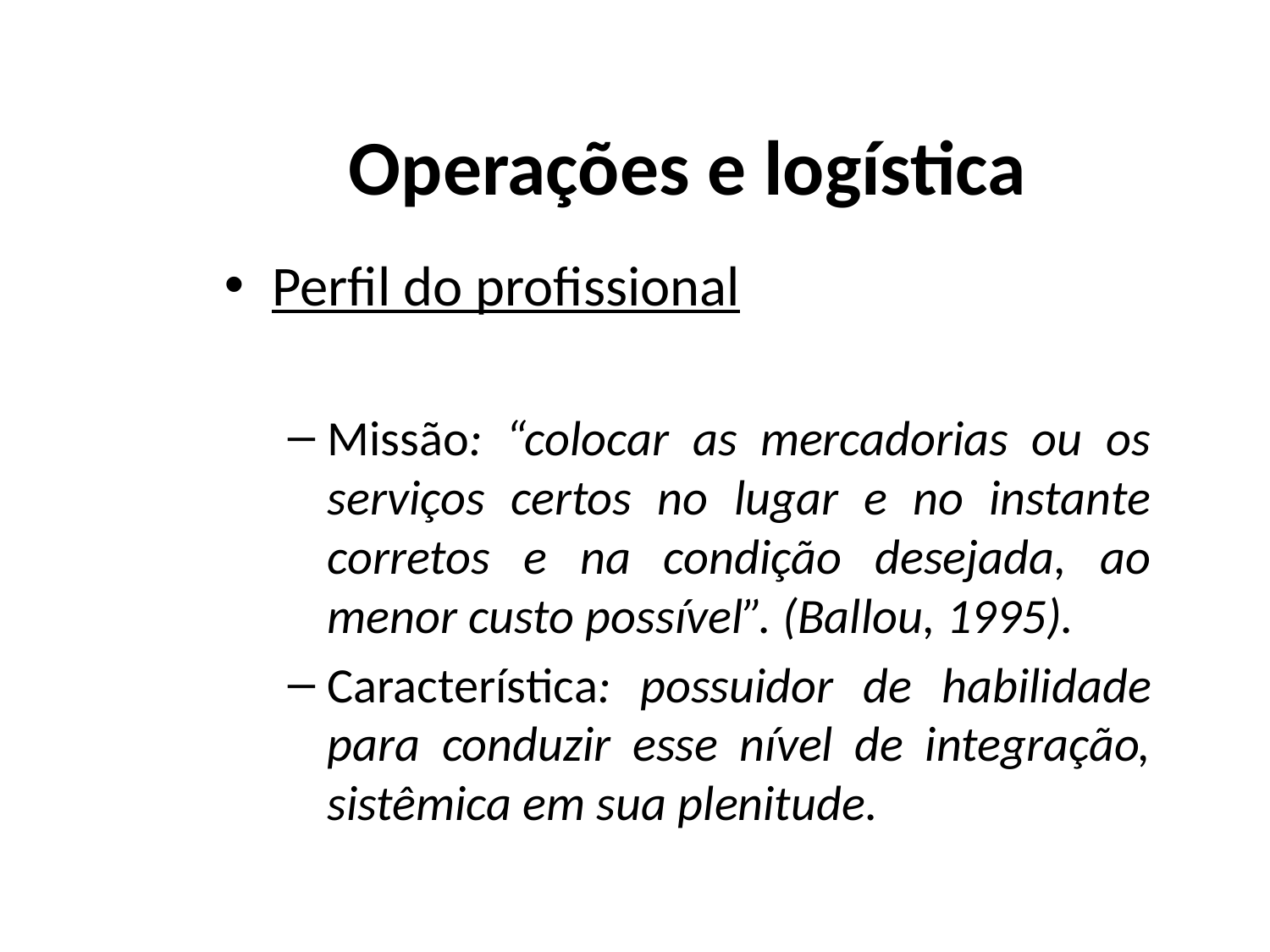

# Operações e logística
Perfil do profissional

Missão: “colocar as mercadorias ou os serviços certos no lugar e no instante corretos e na condição desejada, ao menor custo possível”. (Ballou, 1995).
Característica: possuidor de habilidade para conduzir esse nível de integração, sistêmica em sua plenitude.